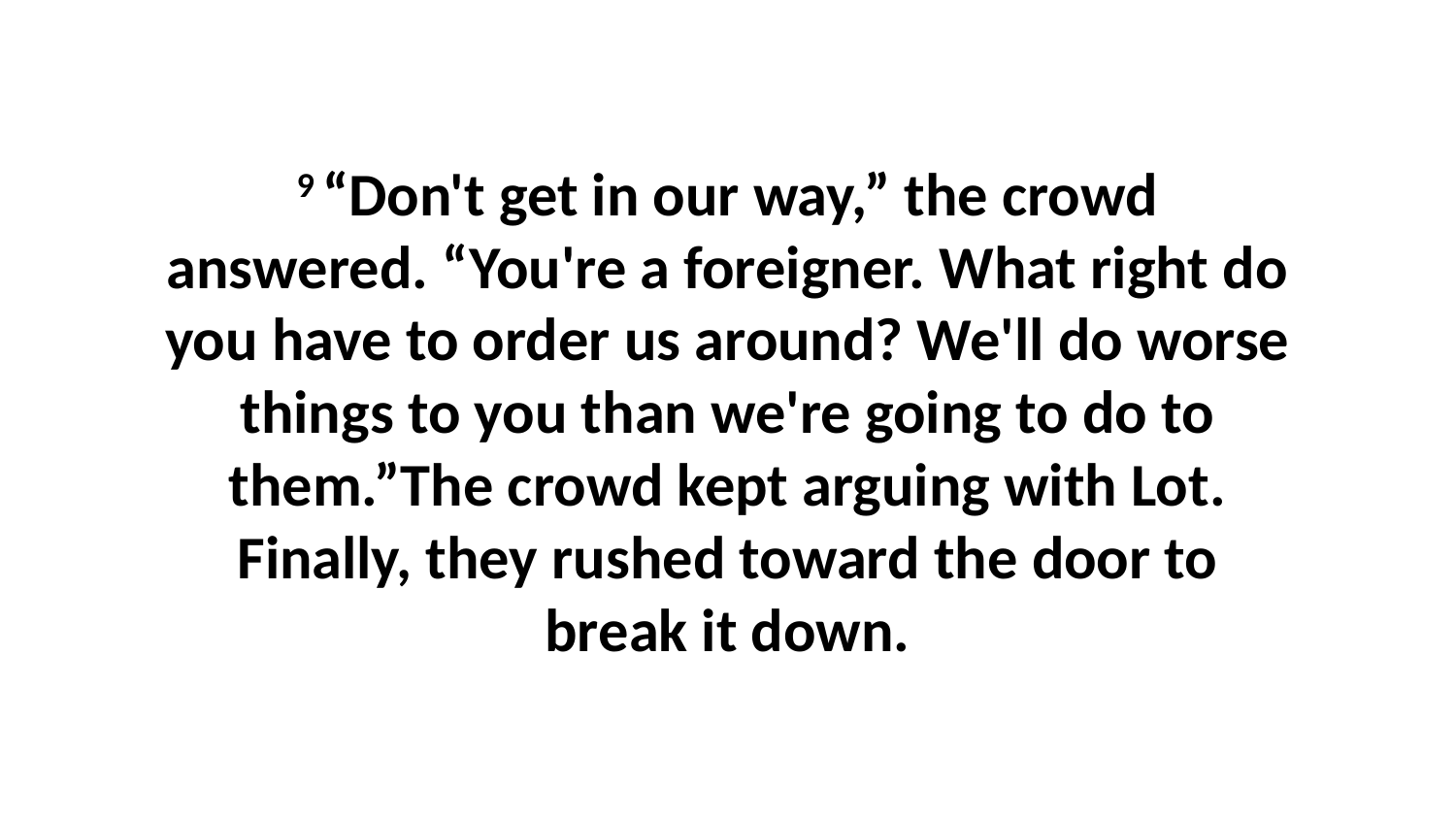

9 “Don't get in our way,” the crowd answered. “You're a foreigner. What right do you have to order us around? We'll do worse things to you than we're going to do to them.”The crowd kept arguing with Lot. Finally, they rushed toward the door to break it down.